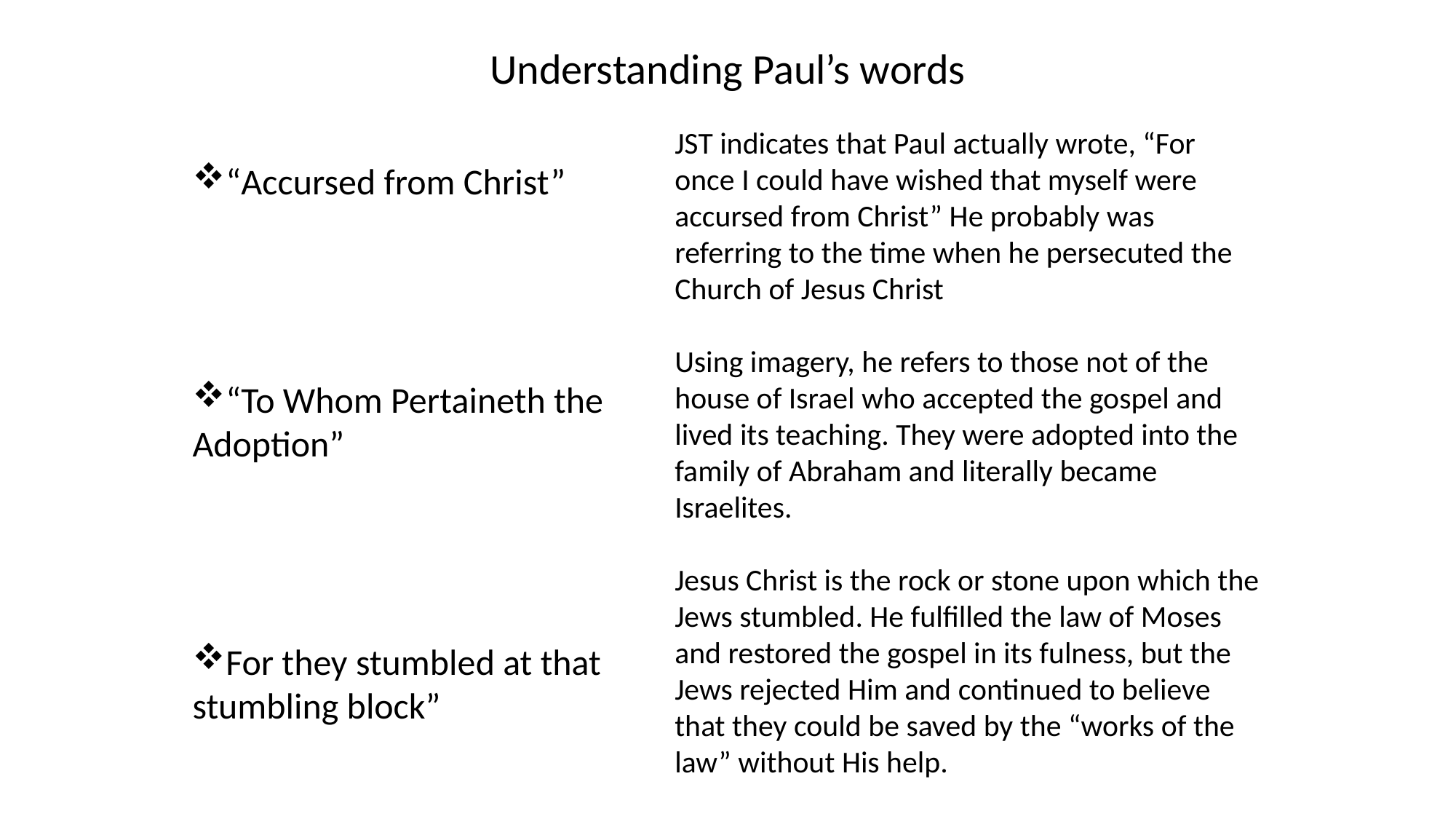

Understanding Paul’s words

“Accursed from Christ”

“To Whom Pertaineth the Adoption”

For they stumbled at that stumbling block”
JST indicates that Paul actually wrote, “For once I could have wished that myself were accursed from Christ” He probably was referring to the time when he persecuted the Church of Jesus Christ

Using imagery, he refers to those not of the house of Israel who accepted the gospel and lived its teaching. They were adopted into the family of Abraham and literally became Israelites.

Jesus Christ is the rock or stone upon which the Jews stumbled. He fulfilled the law of Moses and restored the gospel in its fulness, but the Jews rejected Him and continued to believe that they could be saved by the “works of the law” without His help.